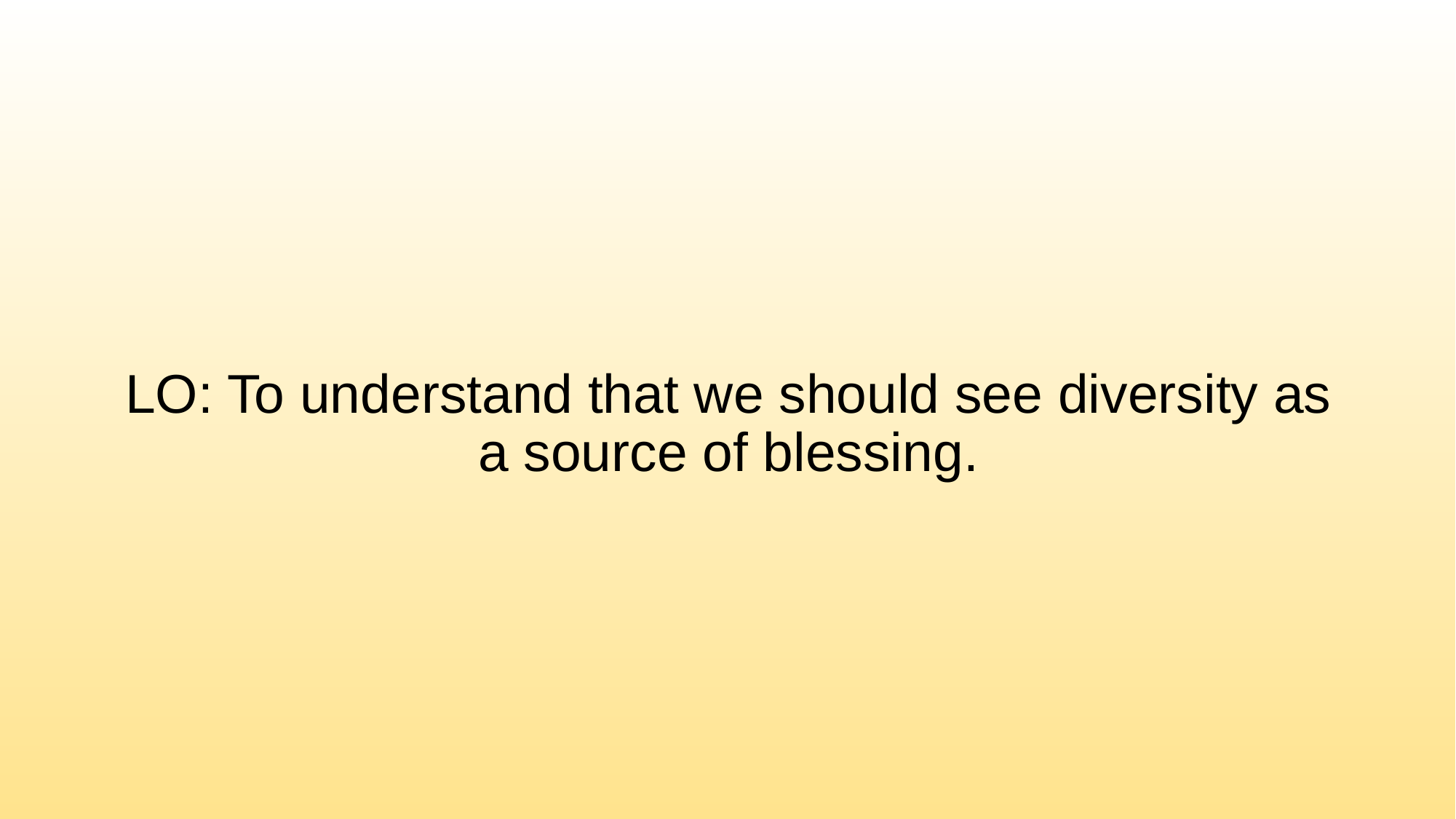

# LO: To understand that we should see diversity as a source of blessing.